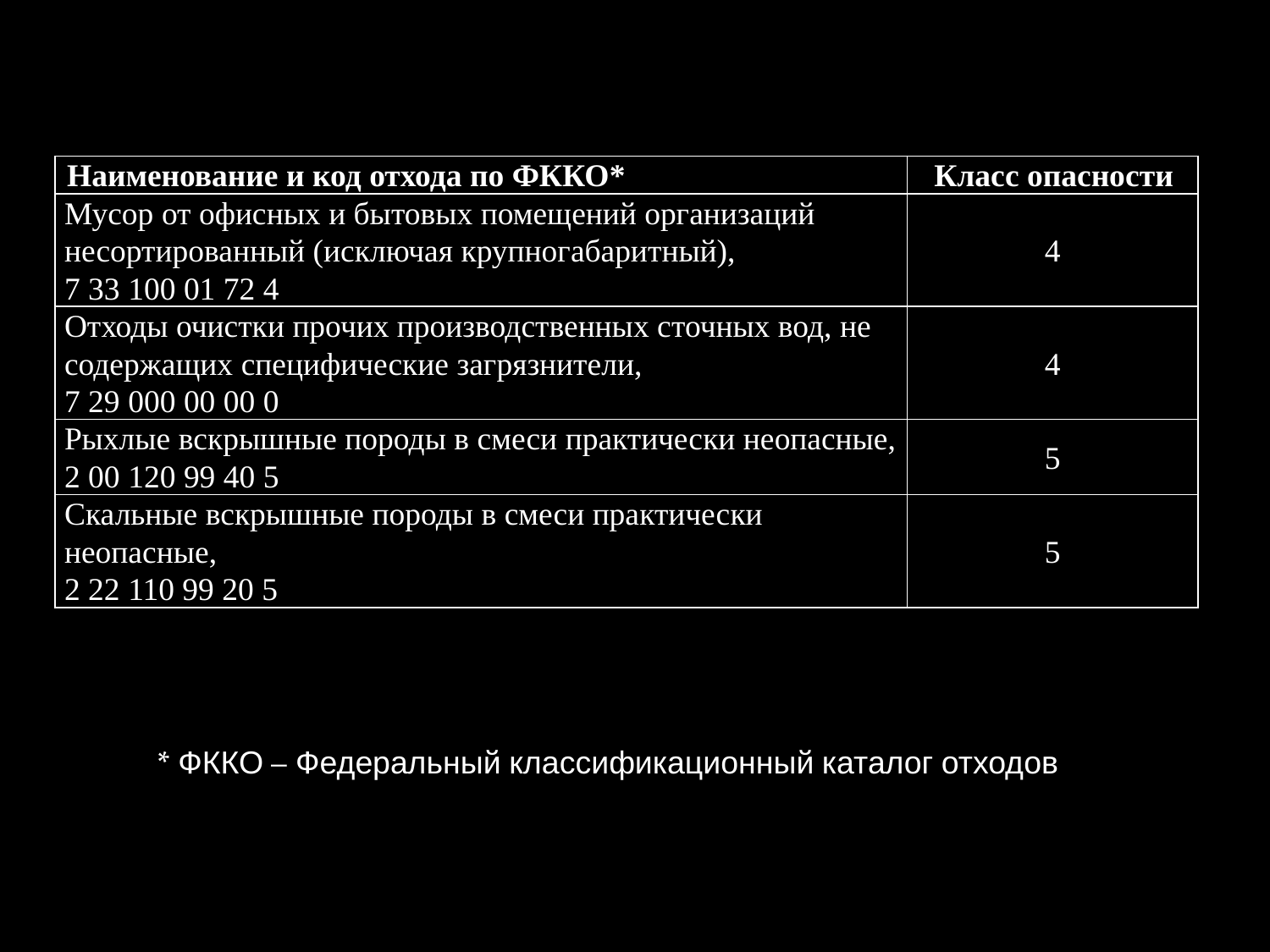

| Наименование и код отхода по ФККО\* | Класс опасности |
| --- | --- |
| Мусор от офисных и бытовых помещений организаций несортированный (исключая крупногабаритный), 7 33 100 01 72 4 | 4 |
| Отходы очистки прочих производственных сточных вод, не содержащих специфические загрязнители, 7 29 000 00 00 0 | 4 |
| Рыхлые вскрышные породы в смеси практически неопасные, 2 00 120 99 40 5 | 5 |
| Скальные вскрышные породы в смеси практически неопасные, 2 22 110 99 20 5 | 5 |
  * ФККО – Федеральный классификационный каталог отходов